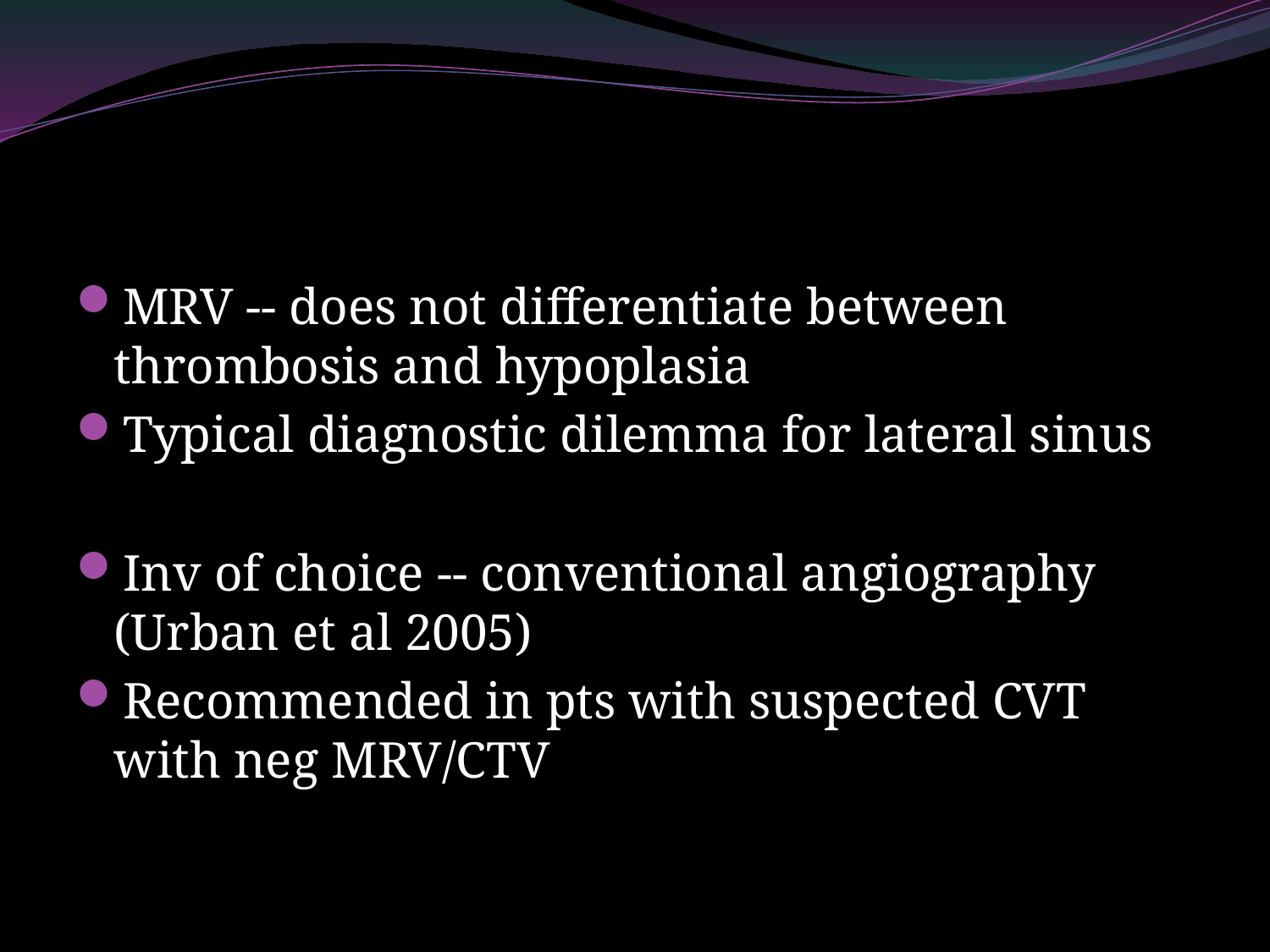

#
MRV -- does not differentiate between thrombosis and hypoplasia
Typical diagnostic dilemma for lateral sinus

Inv of choice -- conventional angiography (Urban et al 2005)
Recommended in pts with suspected CVT with neg MRV/CTV